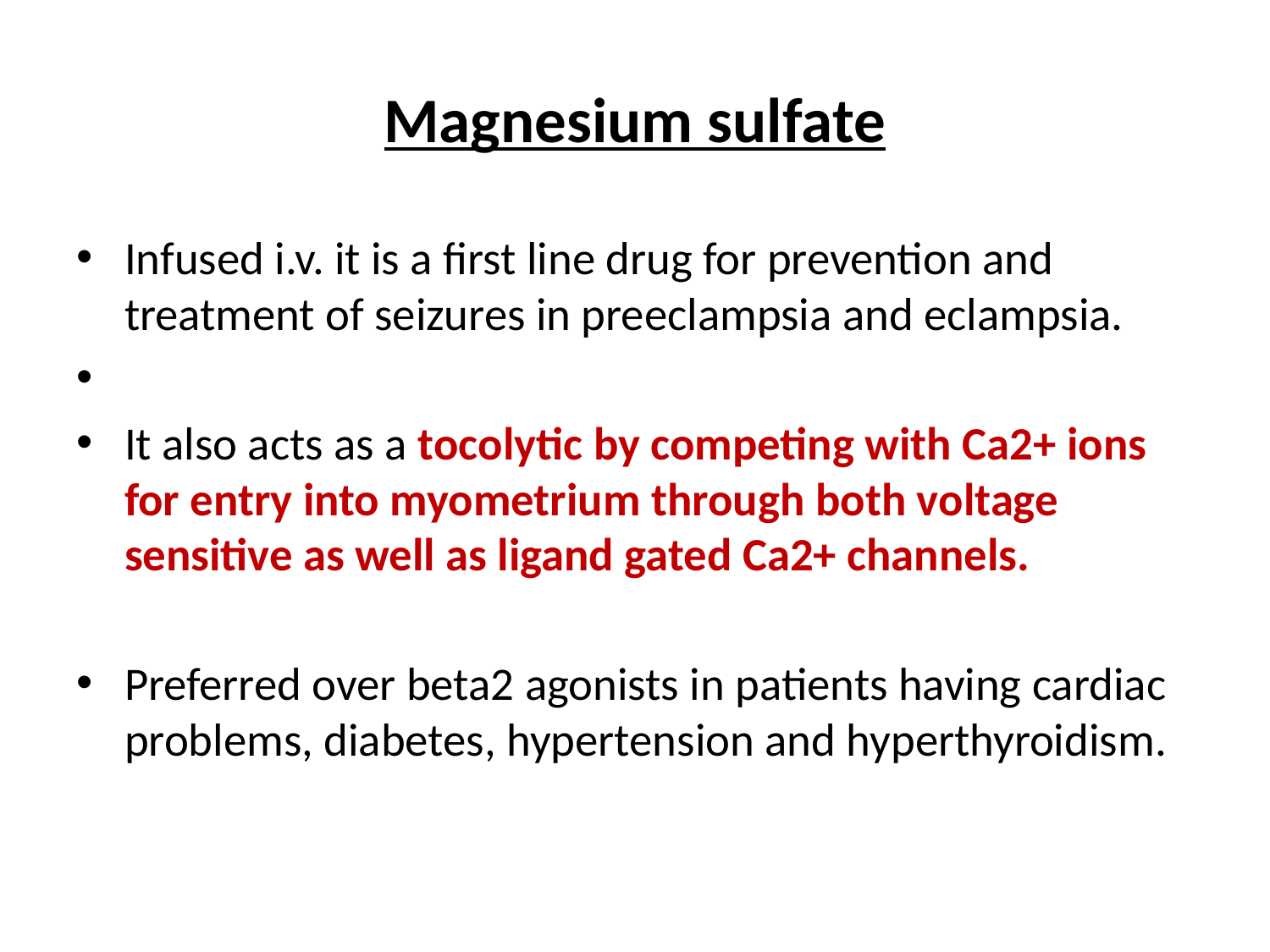

# Magnesium sulfate
Infused i.v. it is a first line drug for prevention and treatment of seizures in preeclampsia and eclampsia.

It also acts as a tocolytic by competing with Ca2+ ions for entry into myometrium through both voltage sensitive as well as ligand gated Ca2+ channels.

Preferred over beta2 agonists in patients having cardiac problems, diabetes, hypertension and hyperthyroidism.